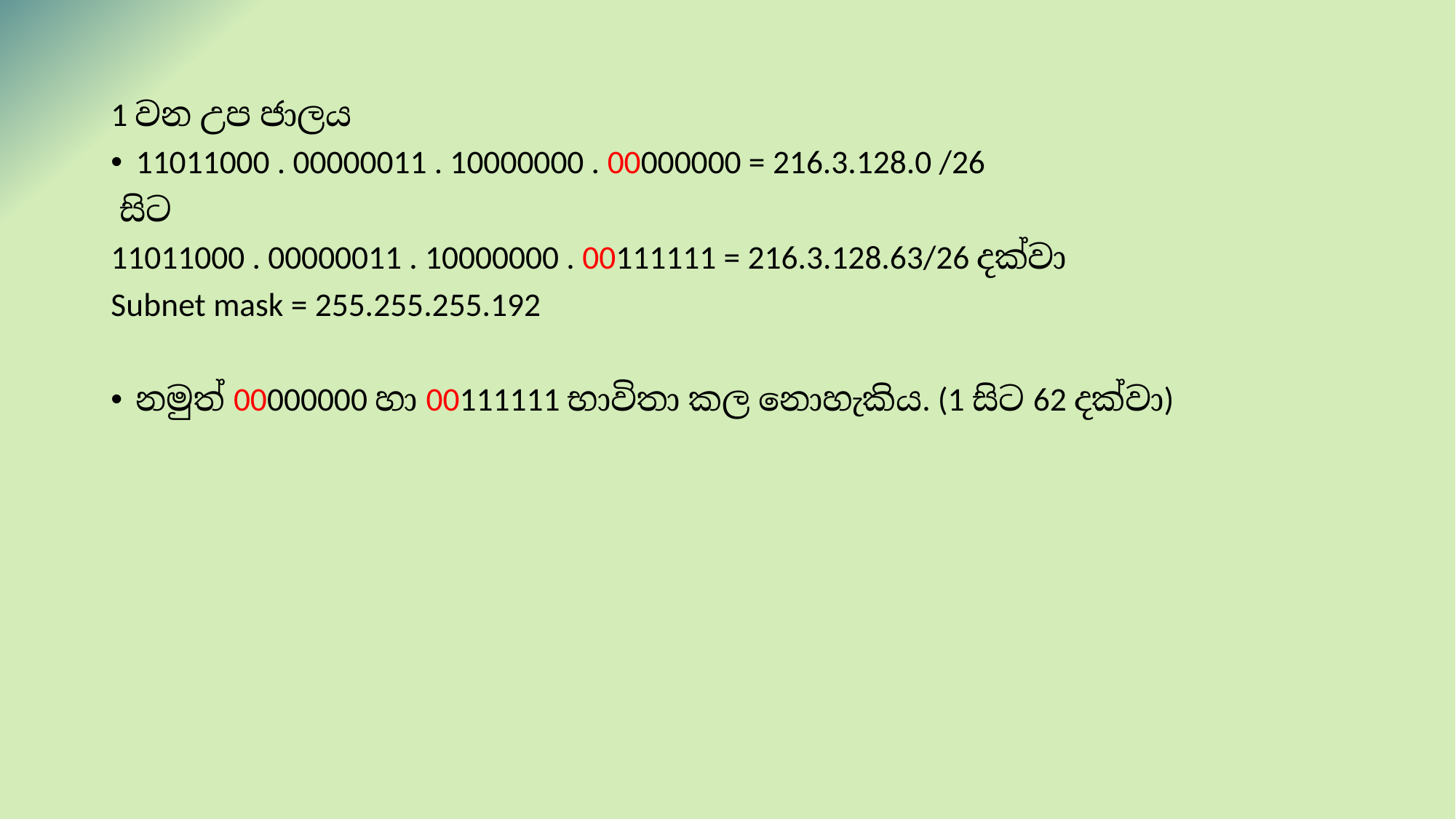

1 වන උප ජාලය
11011000 . 00000011 . 10000000 . 00000000 = 216.3.128.0 /26
 සිට
11011000 . 00000011 . 10000000 . 00111111 = 216.3.128.63/26 දක්වා
Subnet mask = 255.255.255.192

නමුත් 00000000 හා 00111111 භාවිතා කල නොහැකිය. (1 සිට 62 දක්වා)